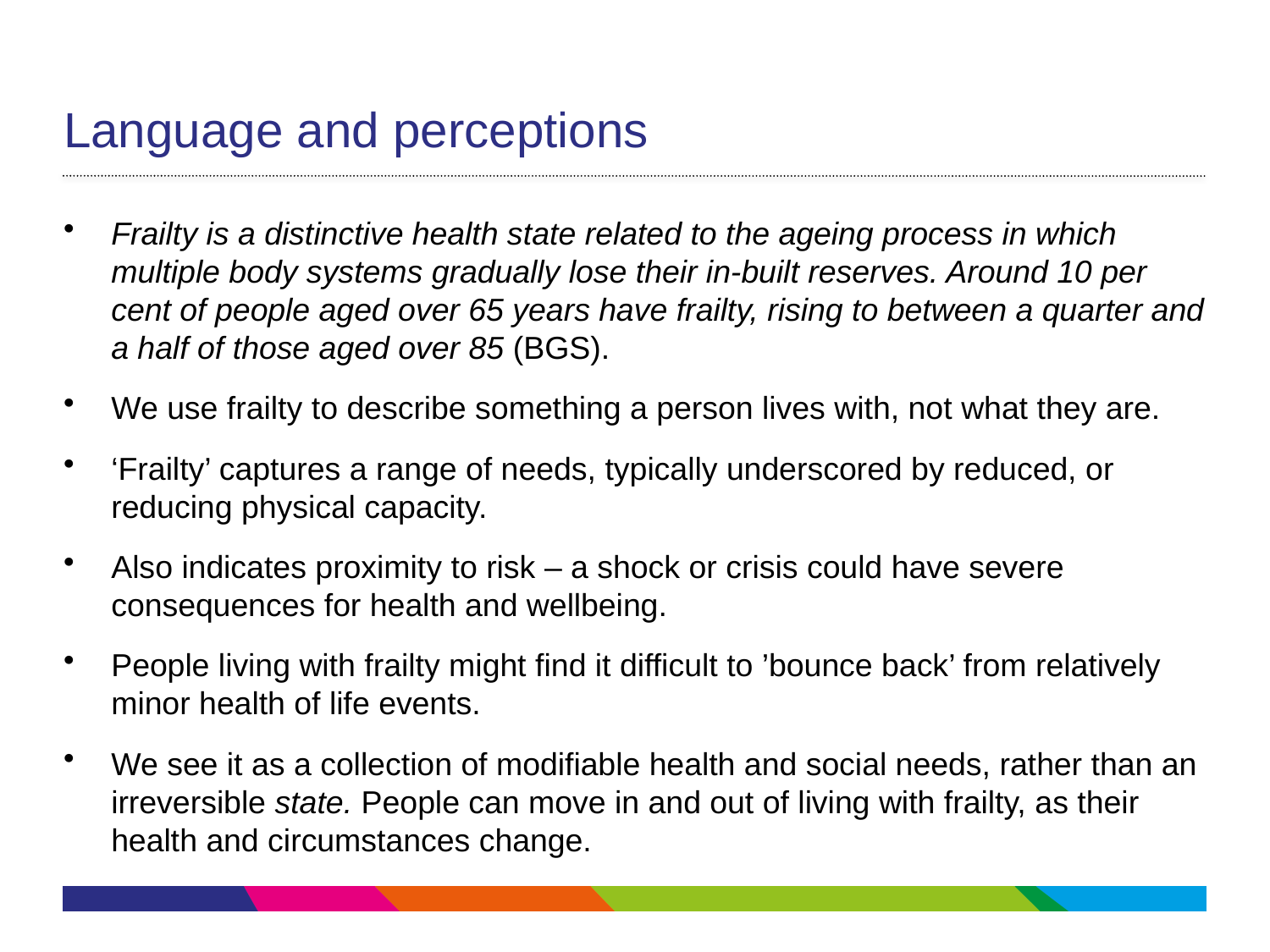

# Language and perceptions
Frailty is a distinctive health state related to the ageing process in which multiple body systems gradually lose their in-built reserves. Around 10 per cent of people aged over 65 years have frailty, rising to between a quarter and a half of those aged over 85 (BGS).
We use frailty to describe something a person lives with, not what they are.
‘Frailty’ captures a range of needs, typically underscored by reduced, or reducing physical capacity.
Also indicates proximity to risk – a shock or crisis could have severe consequences for health and wellbeing.
People living with frailty might find it difficult to ’bounce back’ from relatively minor health of life events.
We see it as a collection of modifiable health and social needs, rather than an irreversible state. People can move in and out of living with frailty, as their health and circumstances change.